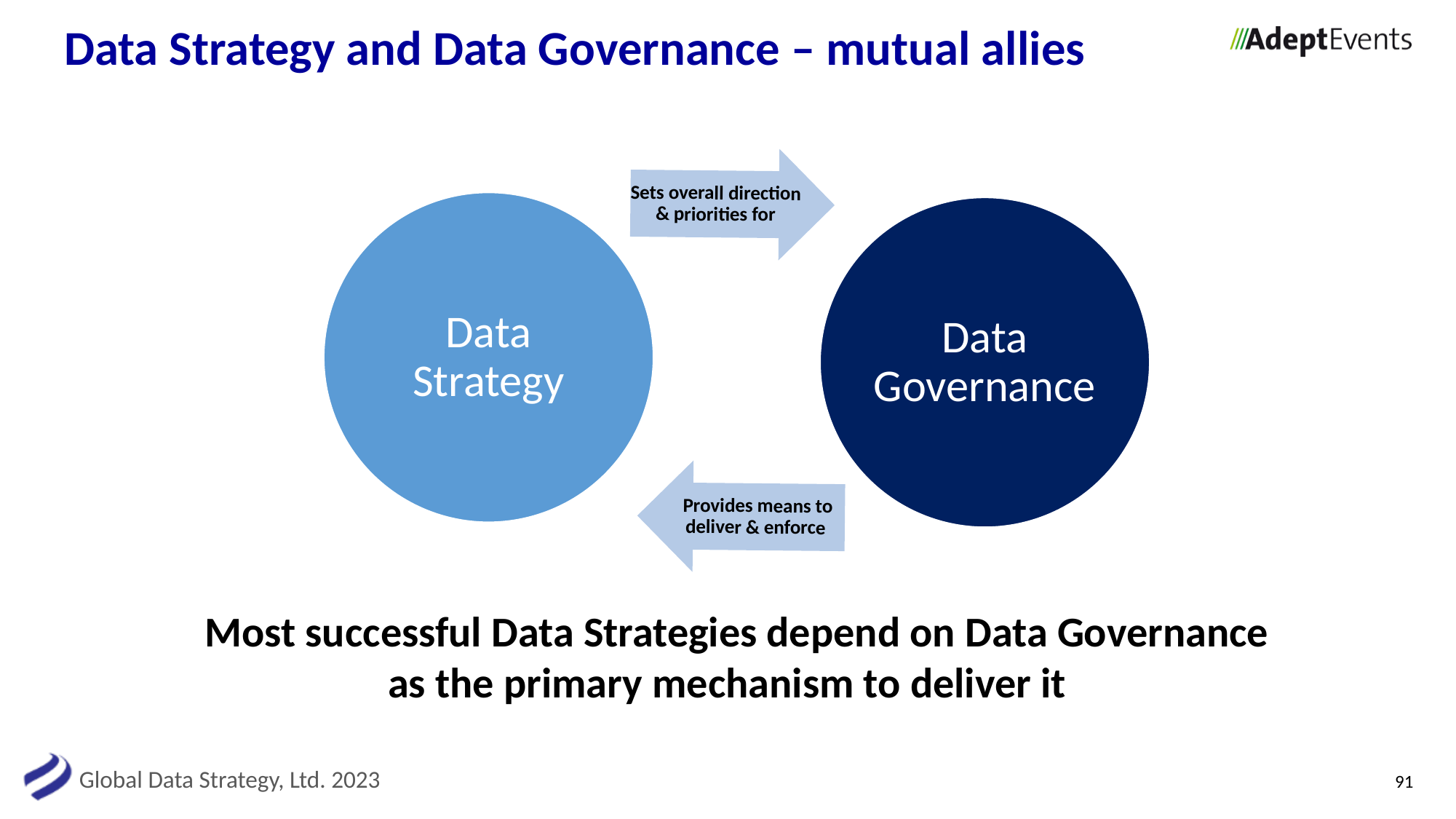

# Data Strategy and Data Governance – mutual allies
Data Strategy
Sets overall direction & priorities for
Data Governance
Provides means to deliver & enforce
Most successful Data Strategies depend on Data Governance as the primary mechanism to deliver it
91